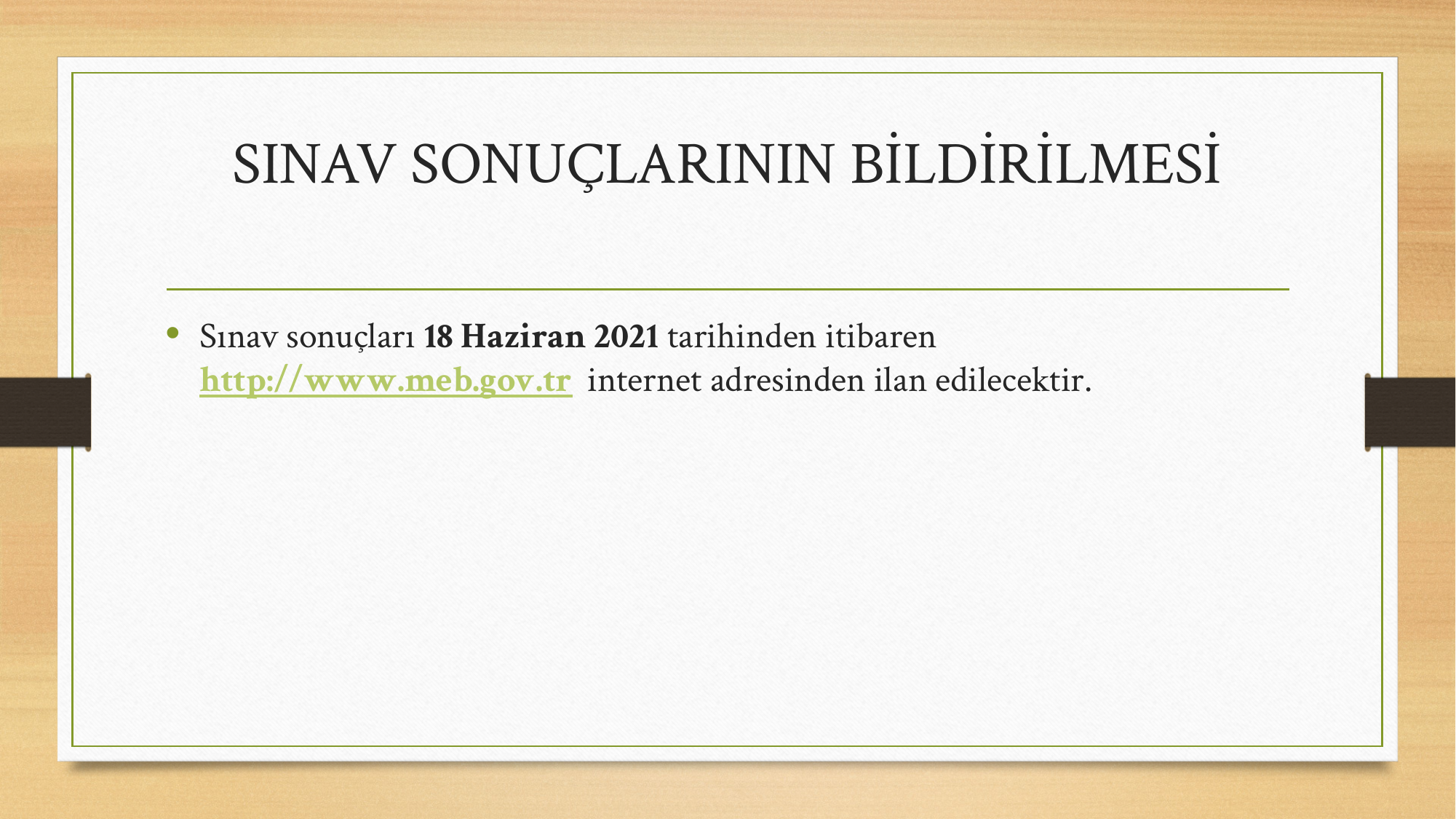

# SINAV SONUÇLARININ BİLDİRİLMESİ
Sınav sonuçları 18 Haziran 2021 tarihinden itibaren http://www.meb.gov.tr  internet adresinden ilan edilecektir.